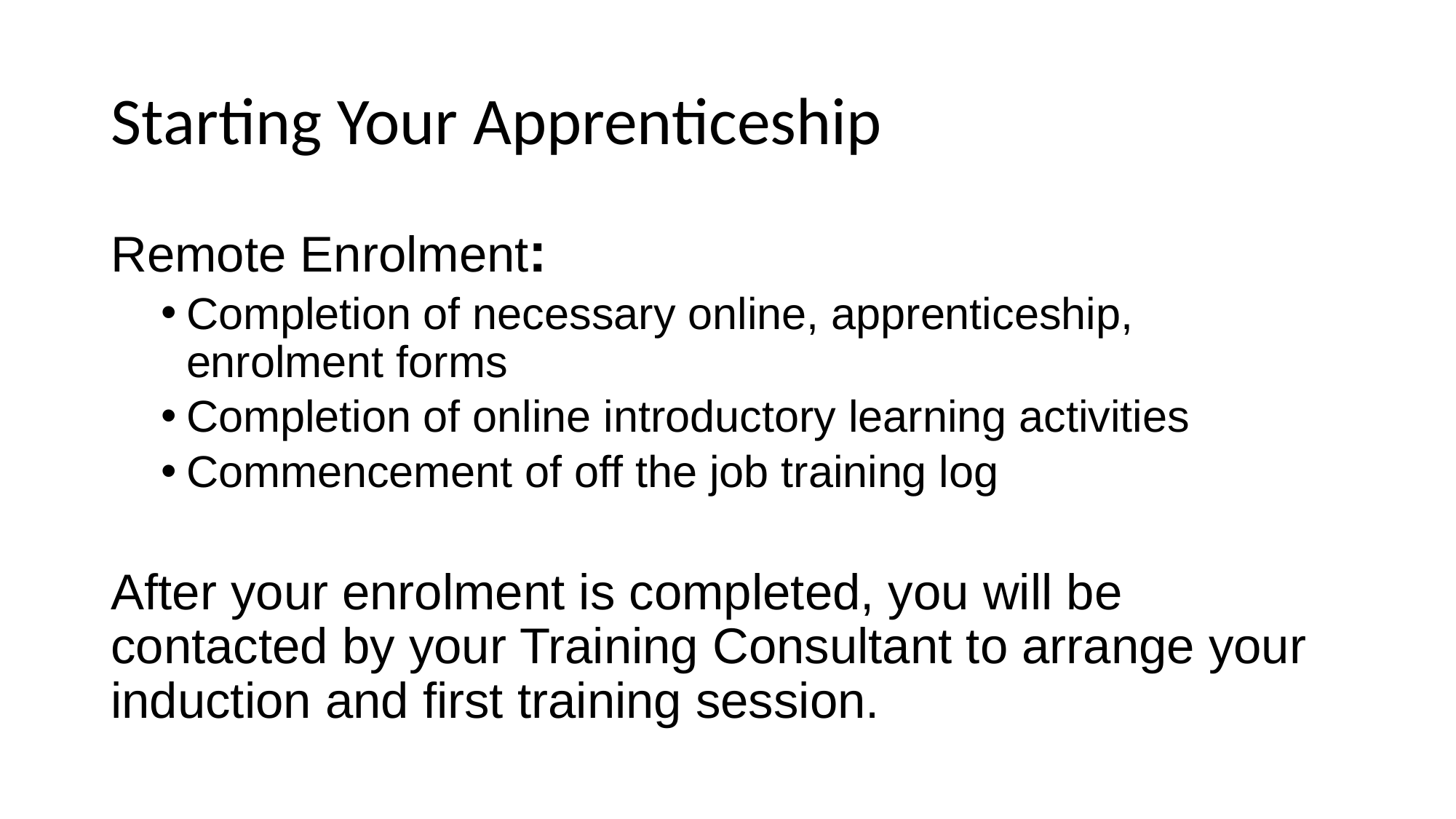

# Starting Your Apprenticeship
Remote Enrolment:
Completion of necessary online, apprenticeship, enrolment forms
Completion of online introductory learning activities
Commencement of off the job training log

After your enrolment is completed, you will be contacted by your Training Consultant to arrange your induction and first training session.